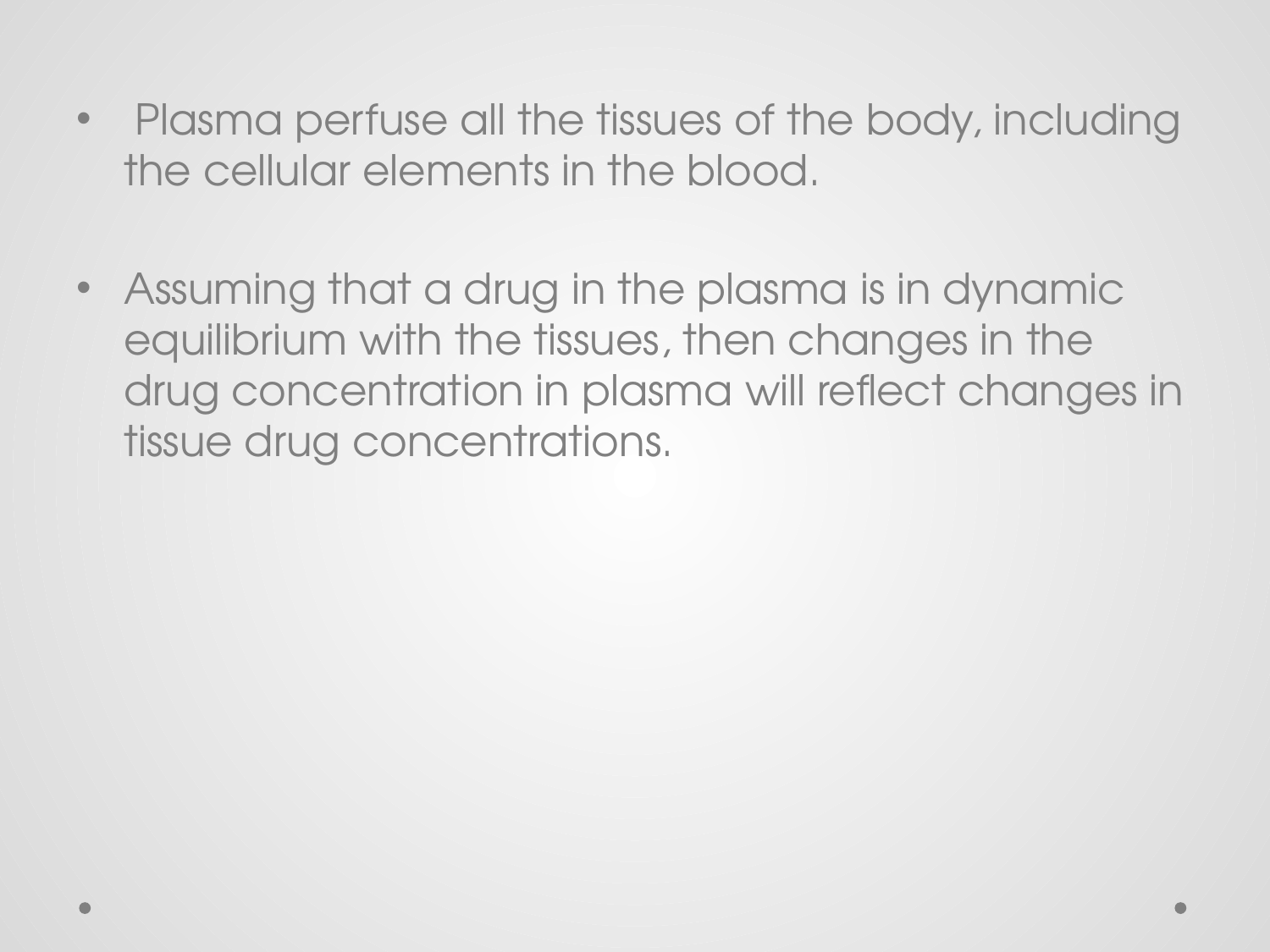

Plasma perfuse all the tissues of the body, including the cellular elements in the blood.

Assuming that a drug in the plasma is in dynamic equilibrium with the tissues, then changes in the drug concentration in plasma will reflect changes in tissue drug concentrations.